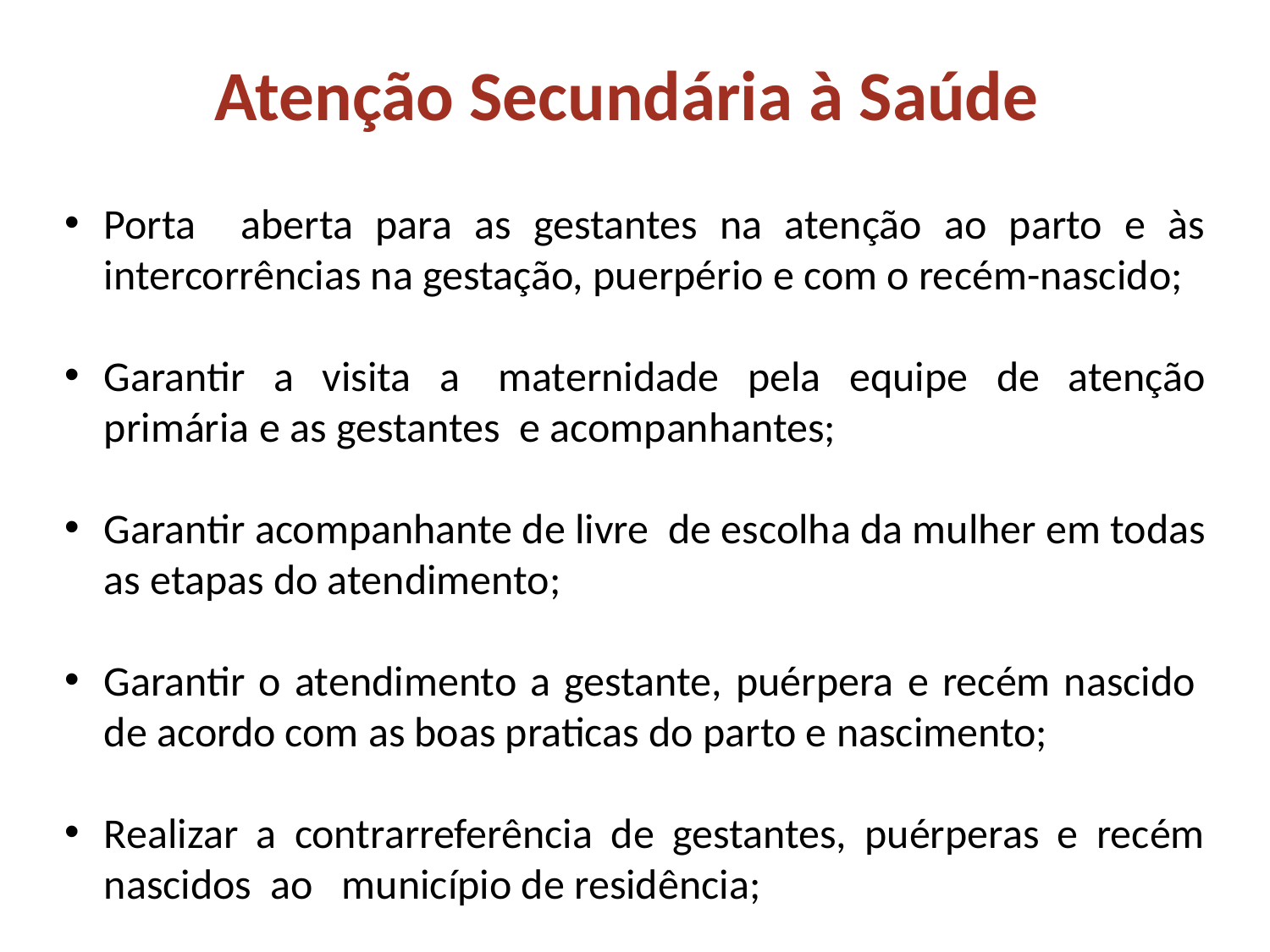

Atenção Secundária à Saúde
Porta  aberta para as gestantes na atenção ao parto e às intercorrências na gestação, puerpério e com o recém-nascido;

Garantir a visita a  maternidade pela equipe de atenção primária e as gestantes  e acompanhantes;

Garantir acompanhante de livre  de escolha da mulher em todas as etapas do atendimento;

Garantir o atendimento a gestante, puérpera e recém nascido  de acordo com as boas praticas do parto e nascimento;

Realizar a contrarreferência de gestantes, puérperas e recém nascidos  ao   município de residência;